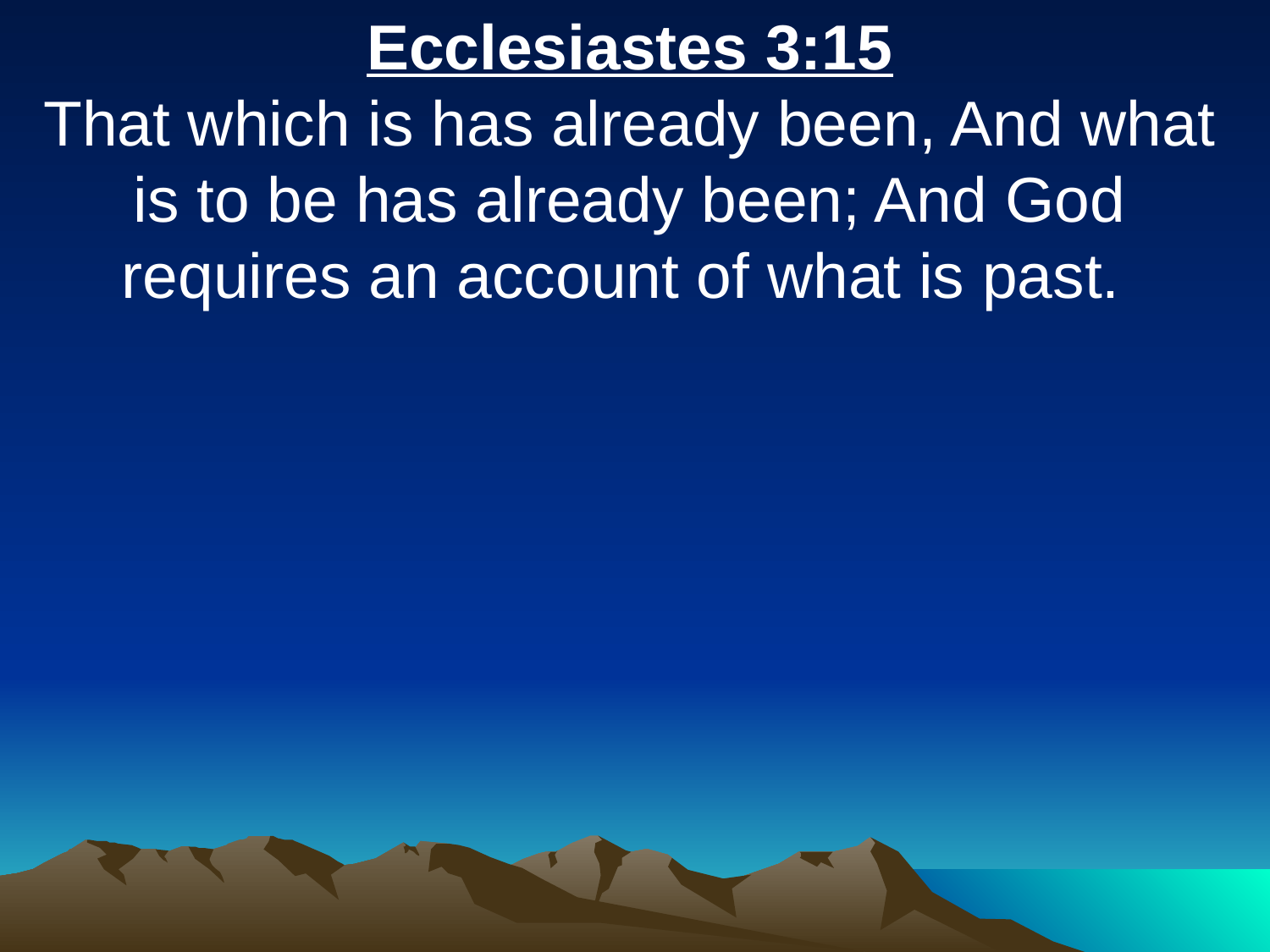

Ecclesiastes 3:15
That which is has already been, And what is to be has already been; And God requires an account of what is past.